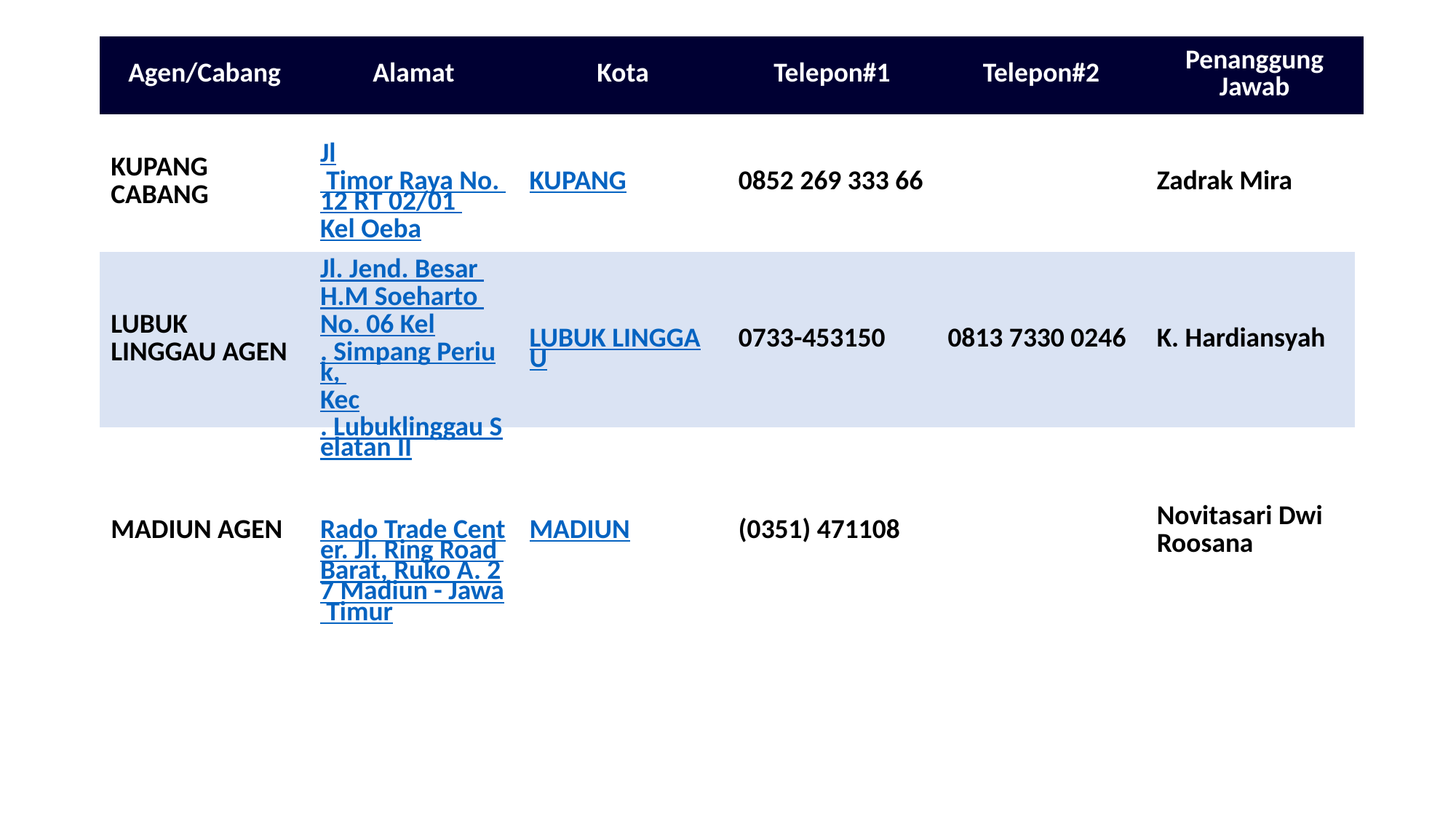

| Agen/Cabang | Alamat | Kota | Telepon#1 | Telepon#2 | Penanggung Jawab |
| --- | --- | --- | --- | --- | --- |
| KUPANG CABANG | Jl Timor Raya No. 12 RT 02/01 Kel Oeba | KUPANG | 0852 269 333 66 |  | Zadrak Mira |
| --- | --- | --- | --- | --- | --- |
| LUBUK LINGGAU AGEN | Jl. Jend. Besar H.M Soeharto No. 06 Kel. Simpang Periuk, Kec. Lubuklinggau Selatan II | LUBUK LINGGAU | 0733-453150 | 0813 7330 0246 | K. Hardiansyah |
| --- | --- | --- | --- | --- | --- |

| MADIUN AGEN | Rado Trade Center. Jl. Ring Road Barat, Ruko A. 27 Madiun - Jawa Timur | MADIUN | (0351) 471108 |  | Novitasari Dwi Roosana |
| --- | --- | --- | --- | --- | --- |